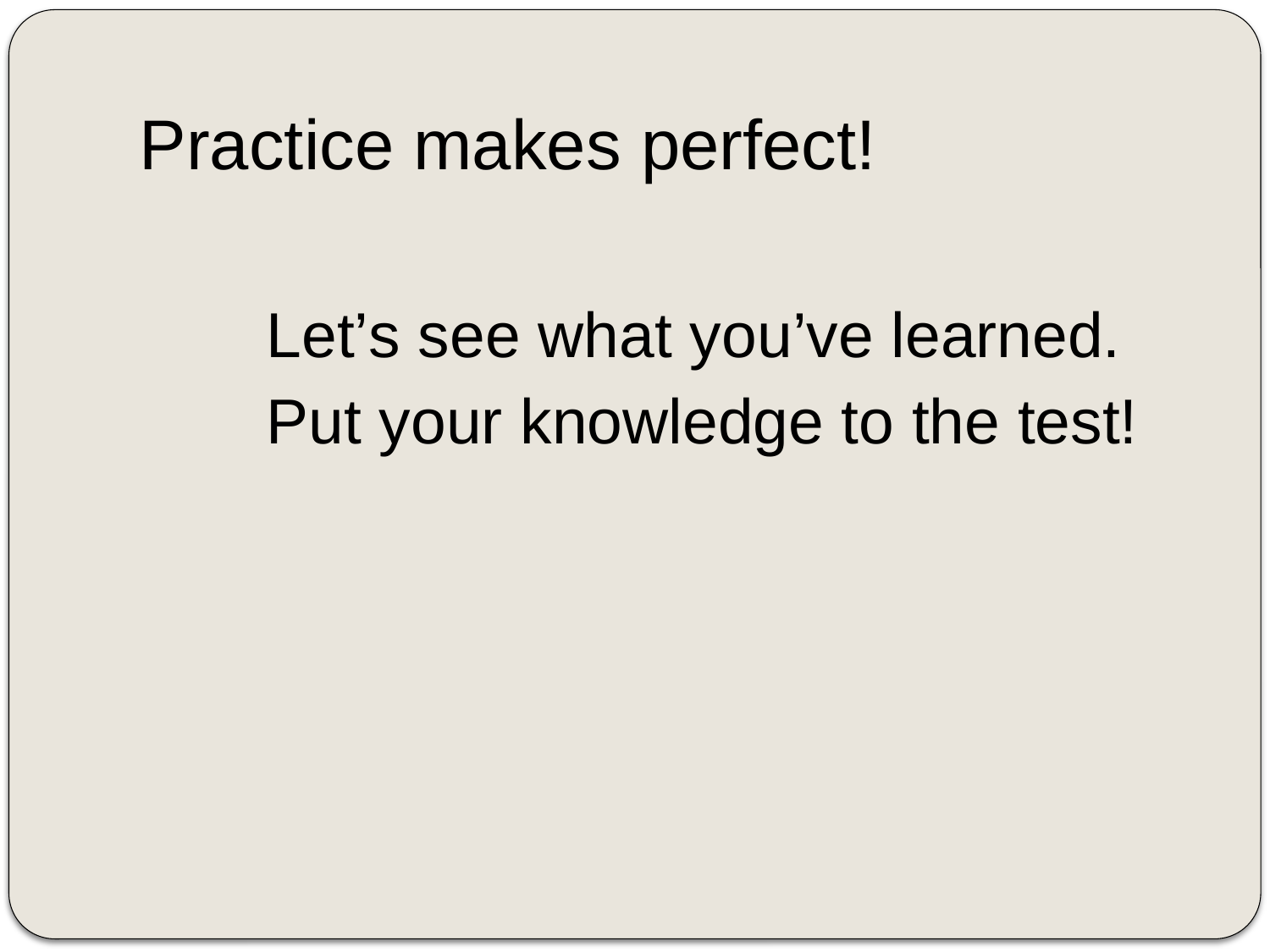

# Practice makes perfect!

	Let’s see what you’ve learned.
	Put your knowledge to the test!